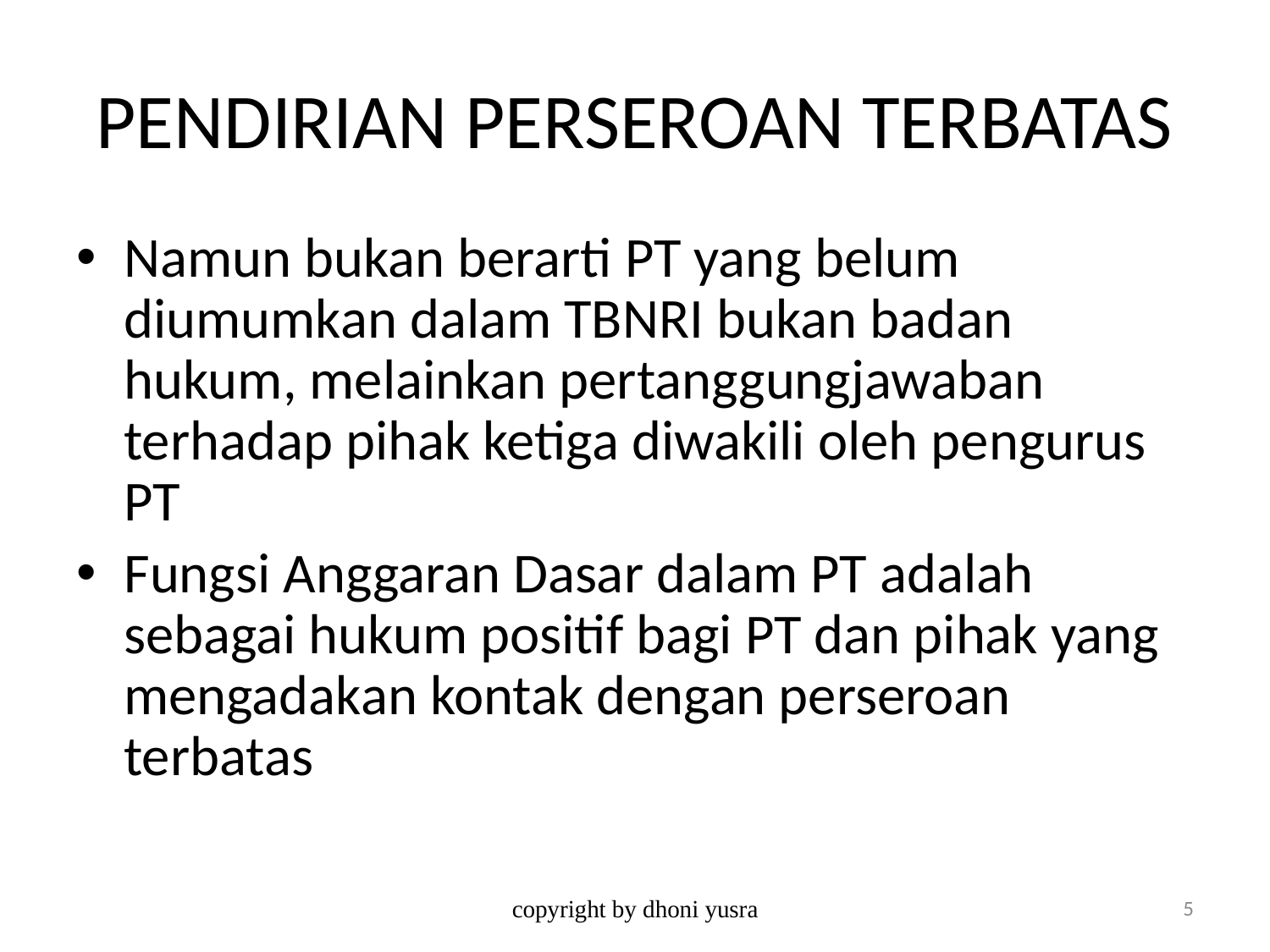

# PENDIRIAN PERSEROAN TERBATAS
Namun bukan berarti PT yang belum diumumkan dalam TBNRI bukan badan hukum, melainkan pertanggungjawaban terhadap pihak ketiga diwakili oleh pengurus PT
Fungsi Anggaran Dasar dalam PT adalah sebagai hukum positif bagi PT dan pihak yang mengadakan kontak dengan perseroan terbatas
copyright by dhoni yusra
5